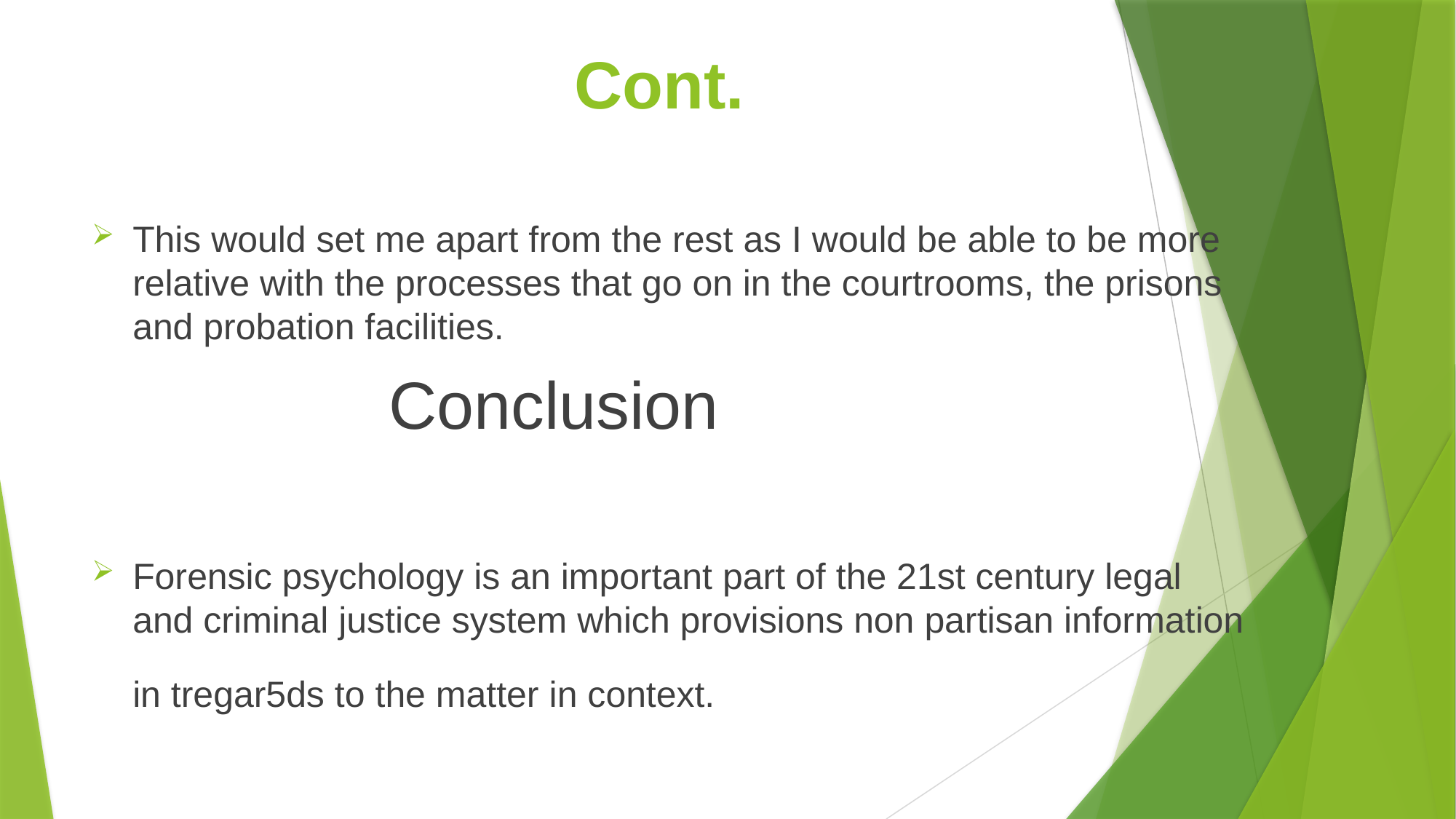

# Cont.

This would set me apart from the rest as I would be able to be more relative with the processes that go on in the courtrooms, the prisons and probation facilities.
                Conclusion

Forensic psychology is an important part of the 21st century legal and criminal justice system which provisions non partisan information in tregar5ds to the matter in context.